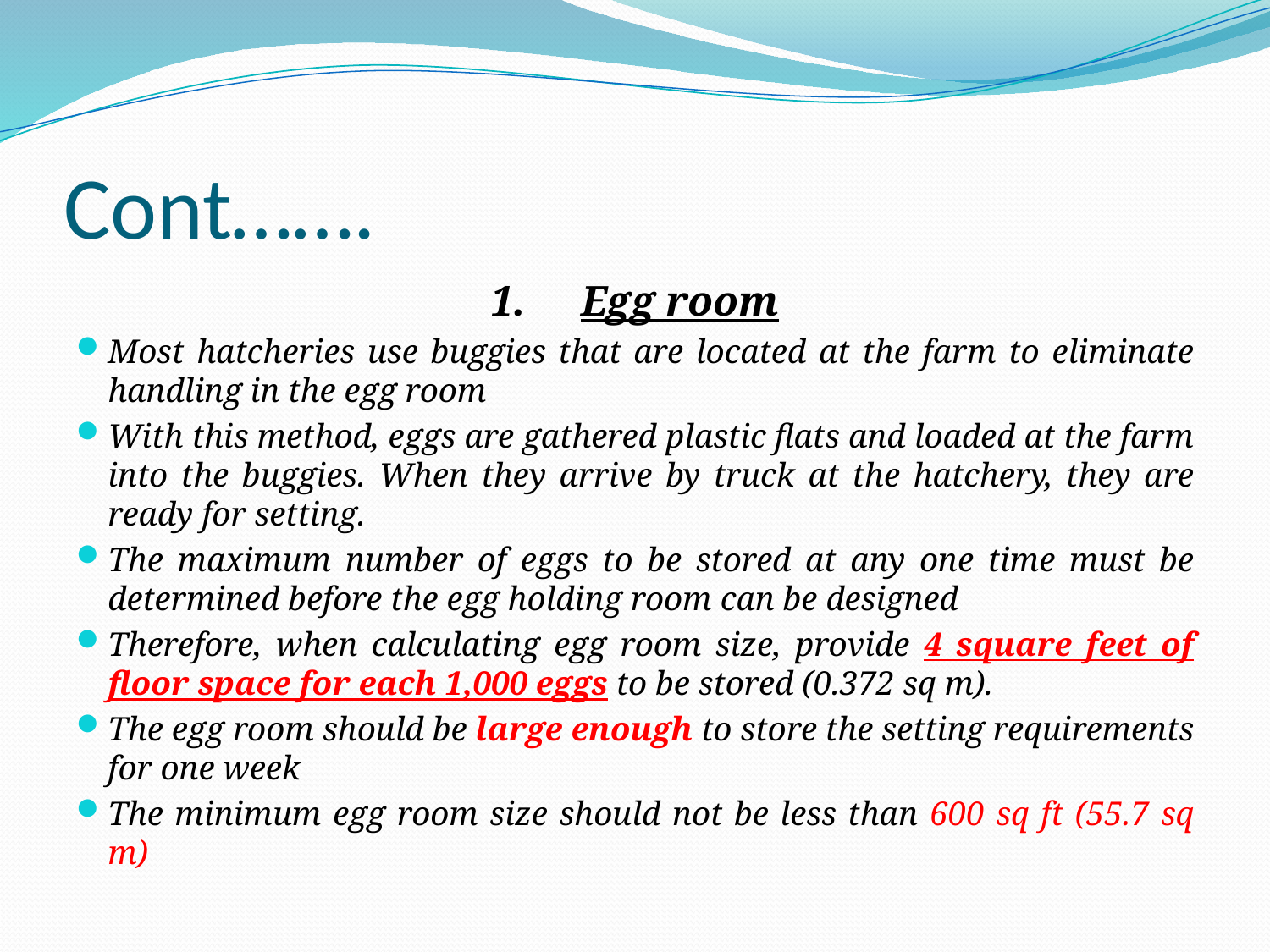

# Cont…….
1.	Egg room
Most hatcheries use buggies that are located at the farm to eliminate handling in the egg room
With this method, eggs are gathered plastic flats and loaded at the farm into the buggies. When they arrive by truck at the hatchery, they are ready for setting.
The maximum number of eggs to be stored at any one time must be determined before the egg holding room can be designed
Therefore, when calculating egg room size, provide 4 square feet of floor space for each 1,000 eggs to be stored (0.372 sq m).
The egg room should be large enough to store the setting requirements for one week
The minimum egg room size should not be less than 600 sq ft (55.7 sq m)